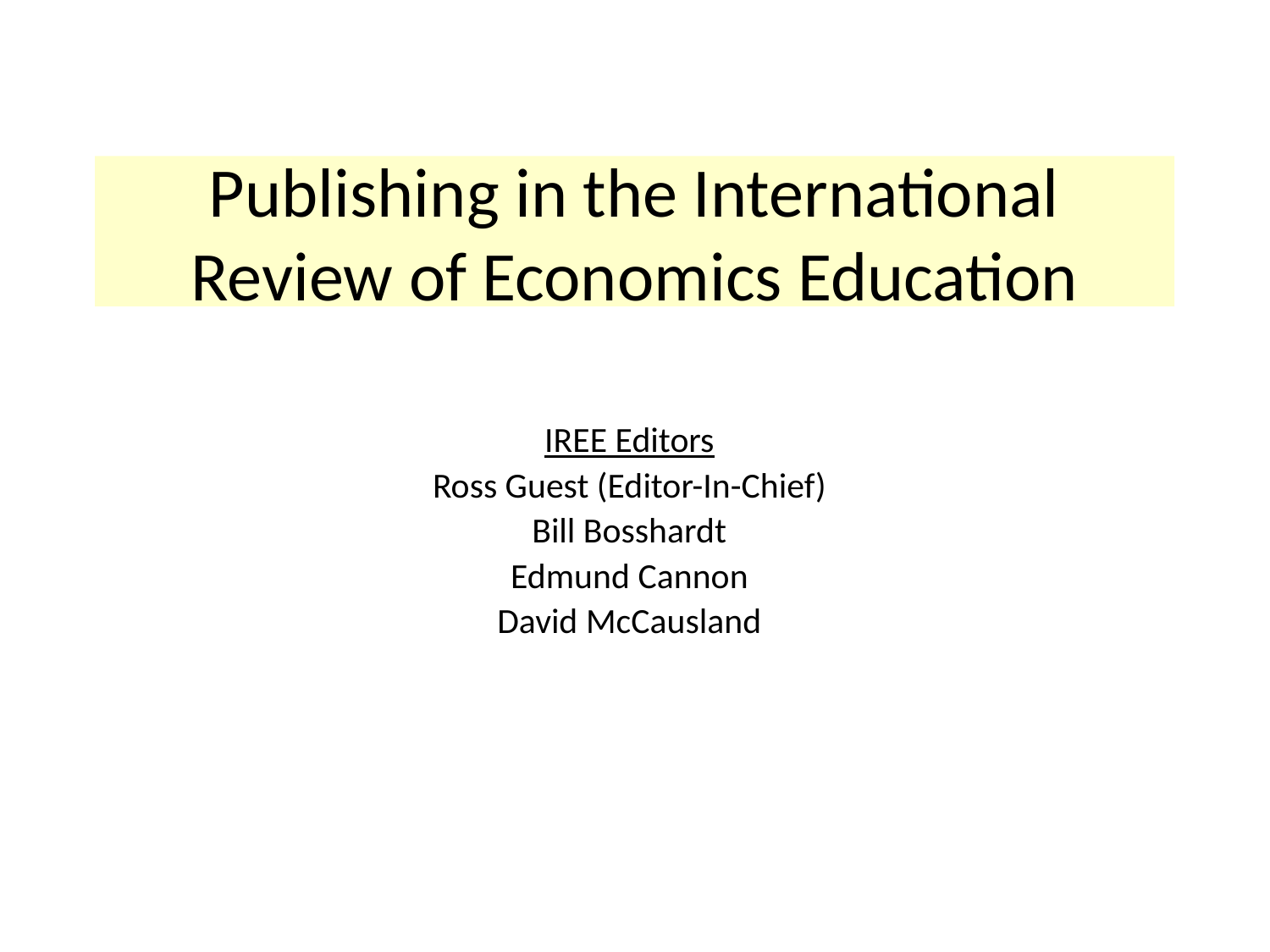

# Publishing in the International Review of Economics Education
IREE Editors
Ross Guest (Editor-In-Chief)
Bill Bosshardt
Edmund Cannon
David McCausland